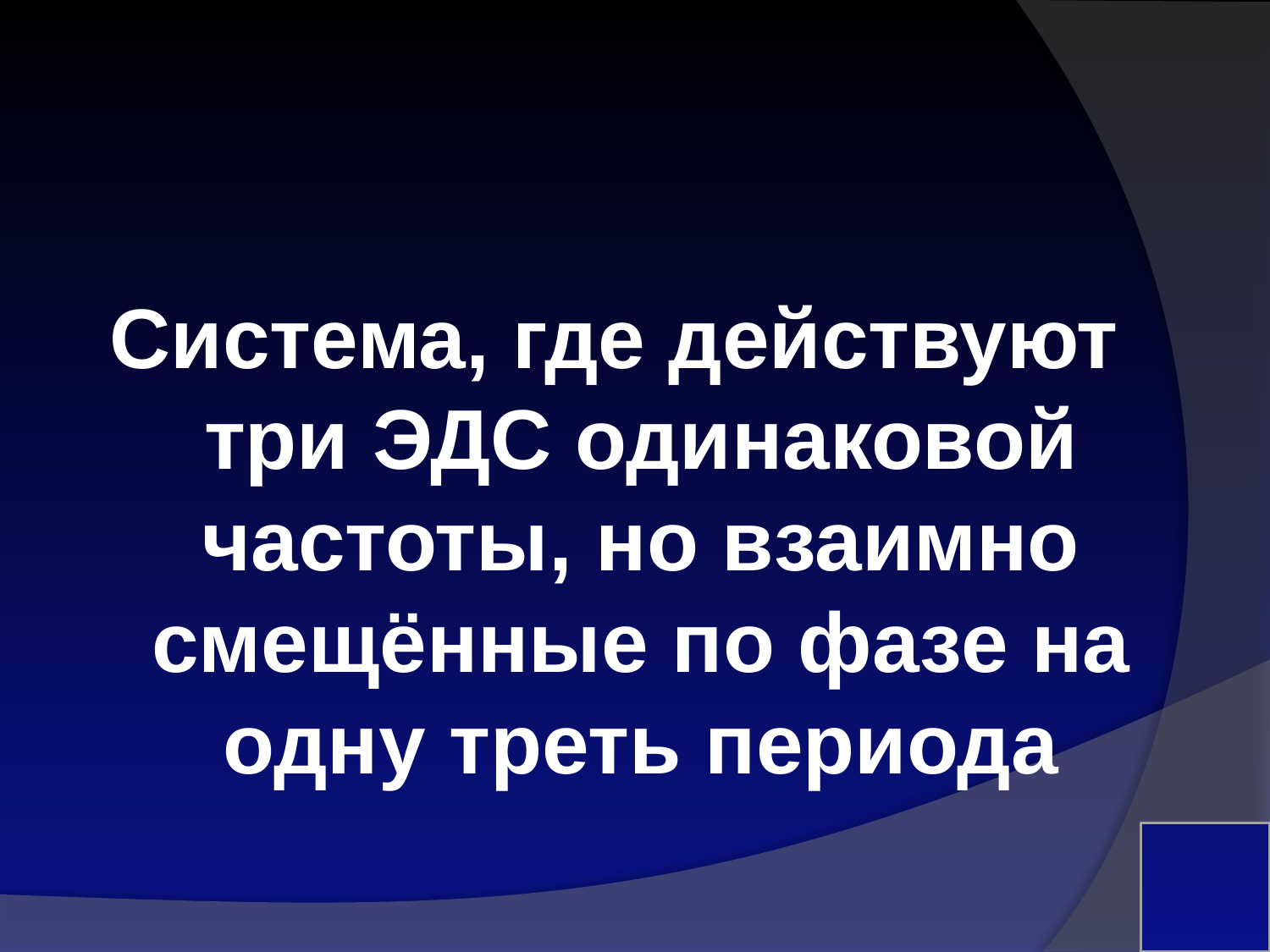

Система, где действуют три ЭДС одинаковой частоты, но взаимно смещённые по фазе на одну треть периода